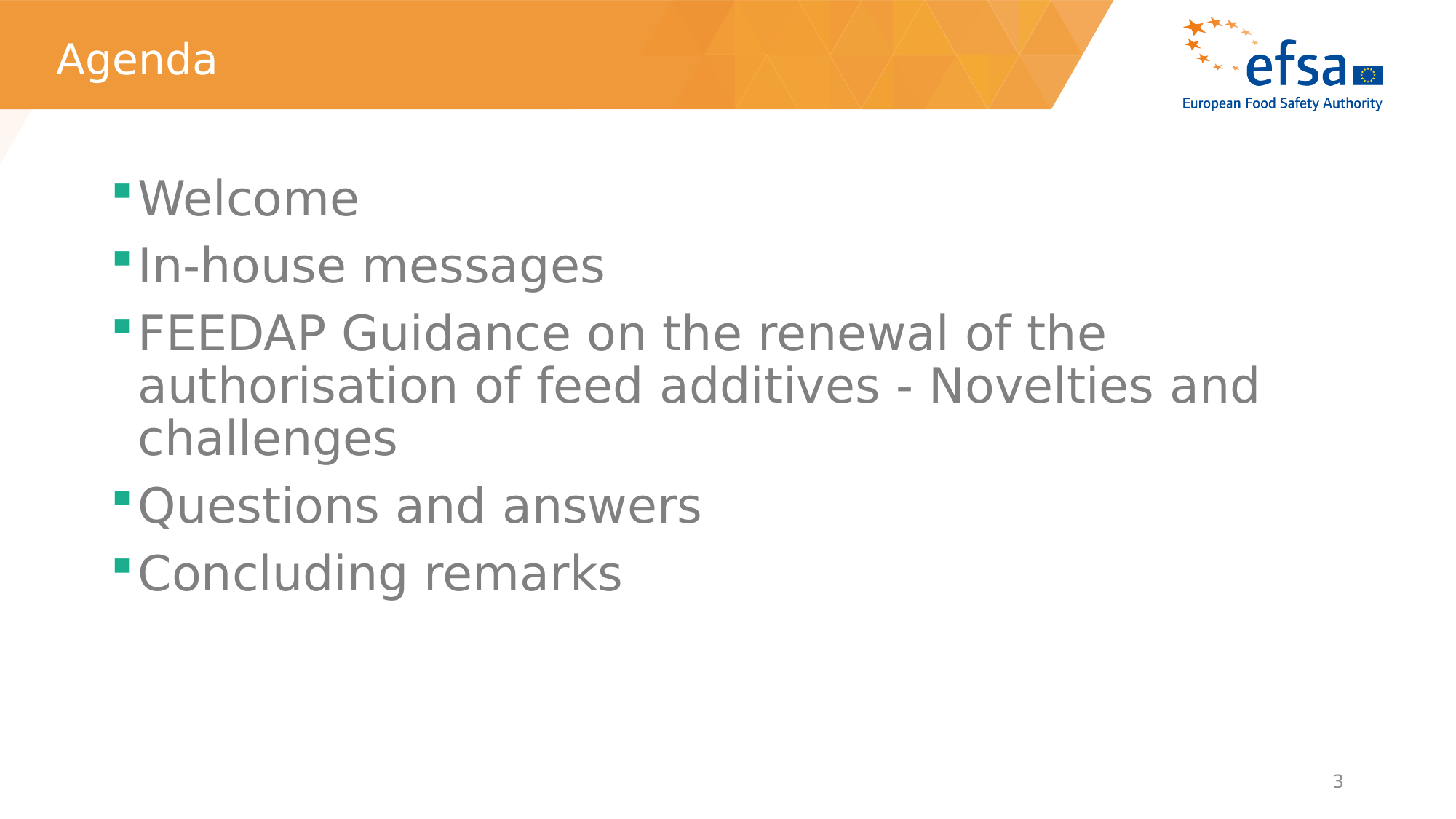

# Agenda
Welcome
In-house messages
FEEDAP Guidance on the renewal of the authorisation of feed additives - Novelties and challenges
Questions and answers
Concluding remarks
3